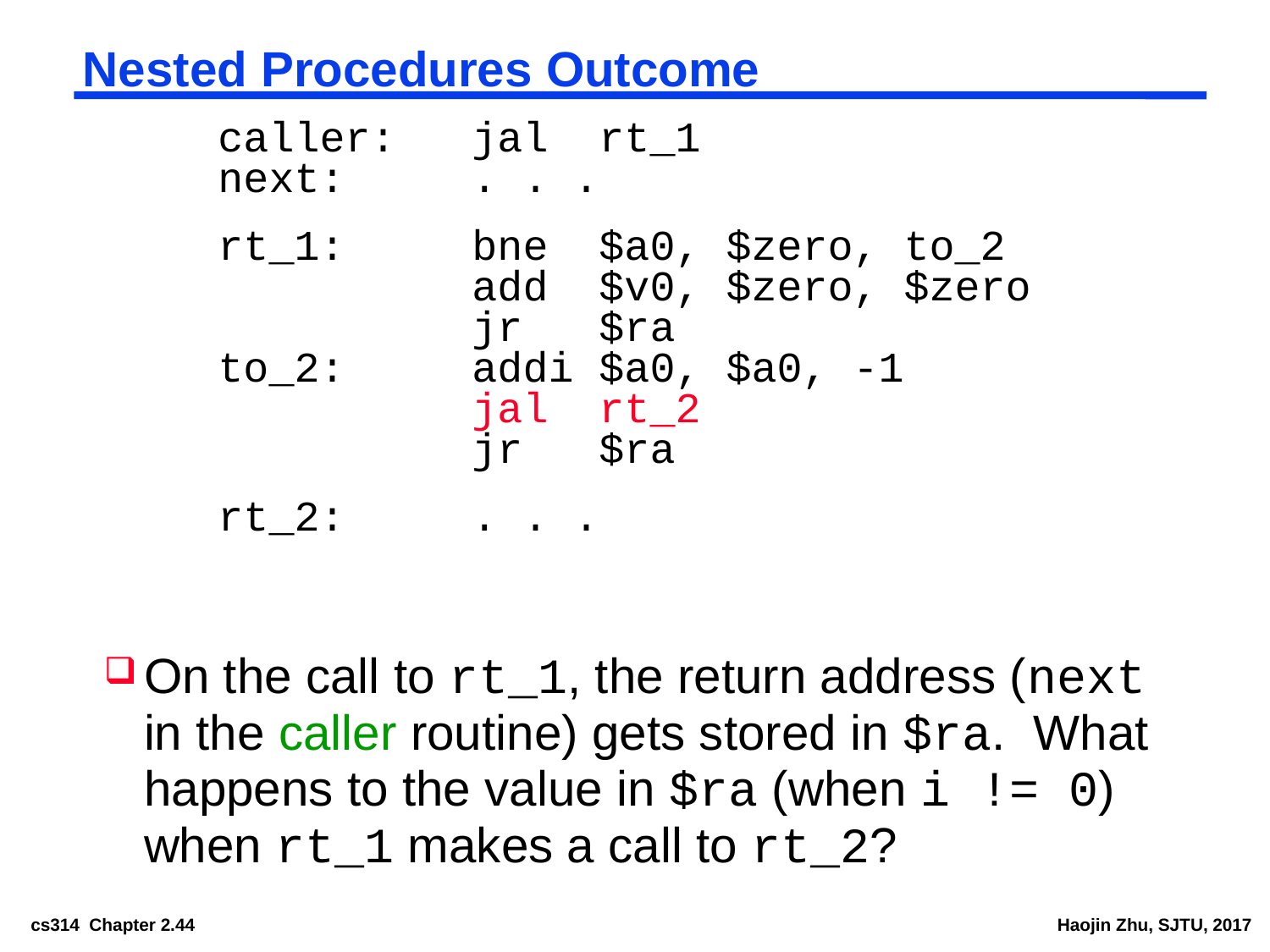

# Nested Procedures Outcome
	caller:	jal	rt_1
next:	. . .

	rt_1:	bne	$a0, $zero, to_2
			add	$v0, $zero, $zero
			jr	$ra
	to_2:	addi	$a0, $a0, -1
			jal	rt_2
			jr	$ra

	rt_2:	. . .
On the call to rt_1, the return address (next in the caller routine) gets stored in $ra.  What happens to the value in $ra (when i != 0) when rt_1 makes a call to rt_2?